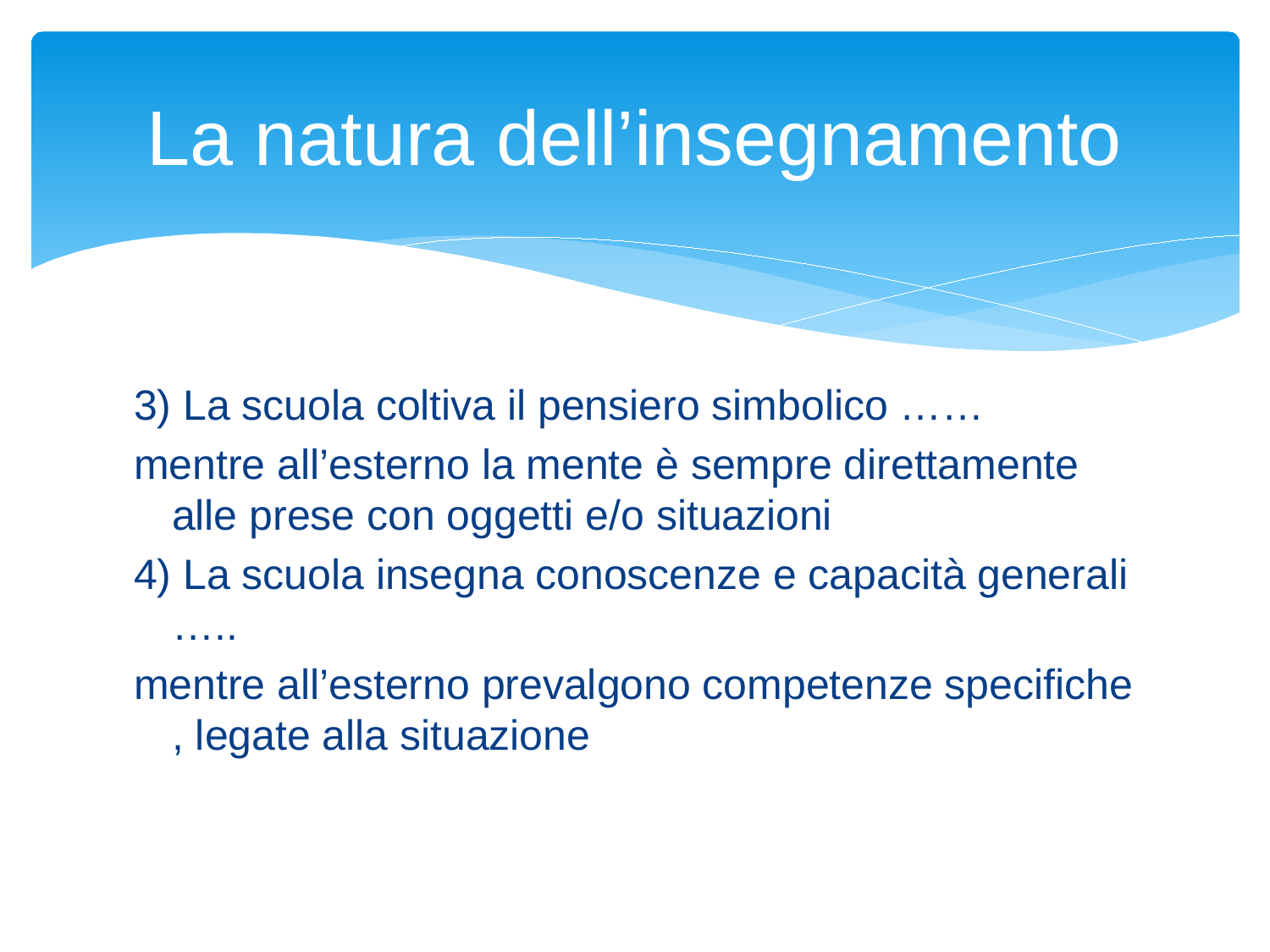

# La natura dell’insegnamento
3) La scuola coltiva il pensiero simbolico ……
mentre all’esterno la mente è sempre direttamente alle prese con oggetti e/o situazioni
4) La scuola insegna conoscenze e capacità generali …..
mentre all’esterno prevalgono competenze specifiche , legate alla situazione